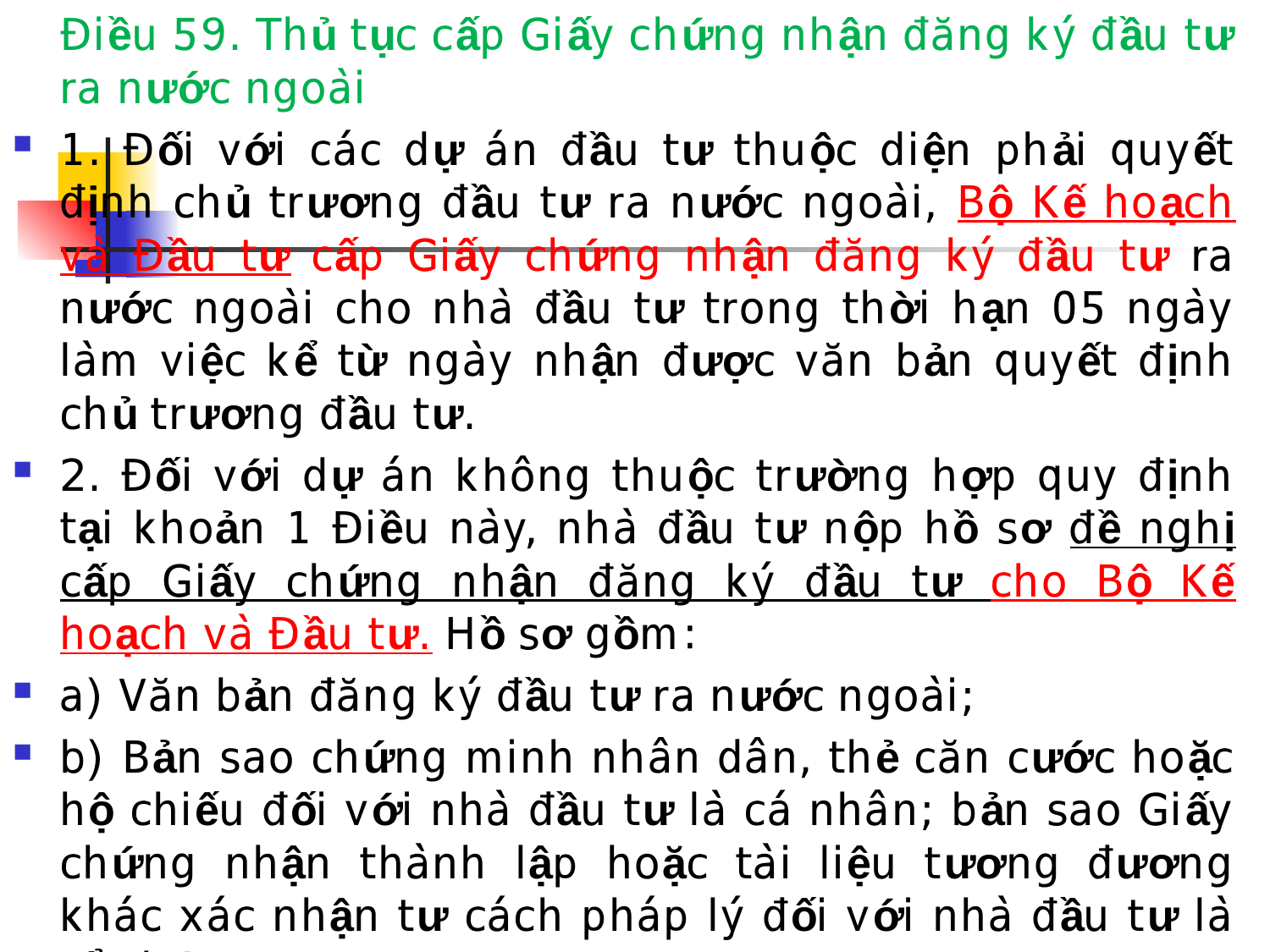

Điều 59. Thủ tục cấp Giấy chứng nhận đăng ký đầu tư ra nước ngoài
1. Đối với các dự án đầu tư thuộc diện phải quyết định chủ trương đầu tư ra nước ngoài, Bộ Kế hoạch và Đầu tư cấp Giấy chứng nhận đăng ký đầu tư ra nước ngoài cho nhà đầu tư trong thời hạn 05 ngày làm việc kể từ ngày nhận được văn bản quyết định chủ trương đầu tư.
2. Đối với dự án không thuộc trường hợp quy định tại khoản 1 Điều này, nhà đầu tư nộp hồ sơ đề nghị cấp Giấy chứng nhận đăng ký đầu tư cho Bộ Kế hoạch và Đầu tư. Hồ sơ gồm:
a) Văn bản đăng ký đầu tư ra nước ngoài;
b) Bản sao chứng minh nhân dân, thẻ căn cước hoặc hộ chiếu đối với nhà đầu tư là cá nhân; bản sao Giấy chứng nhận thành lập hoặc tài liệu tương đương khác xác nhận tư cách pháp lý đối với nhà đầu tư là tổ chức;
#